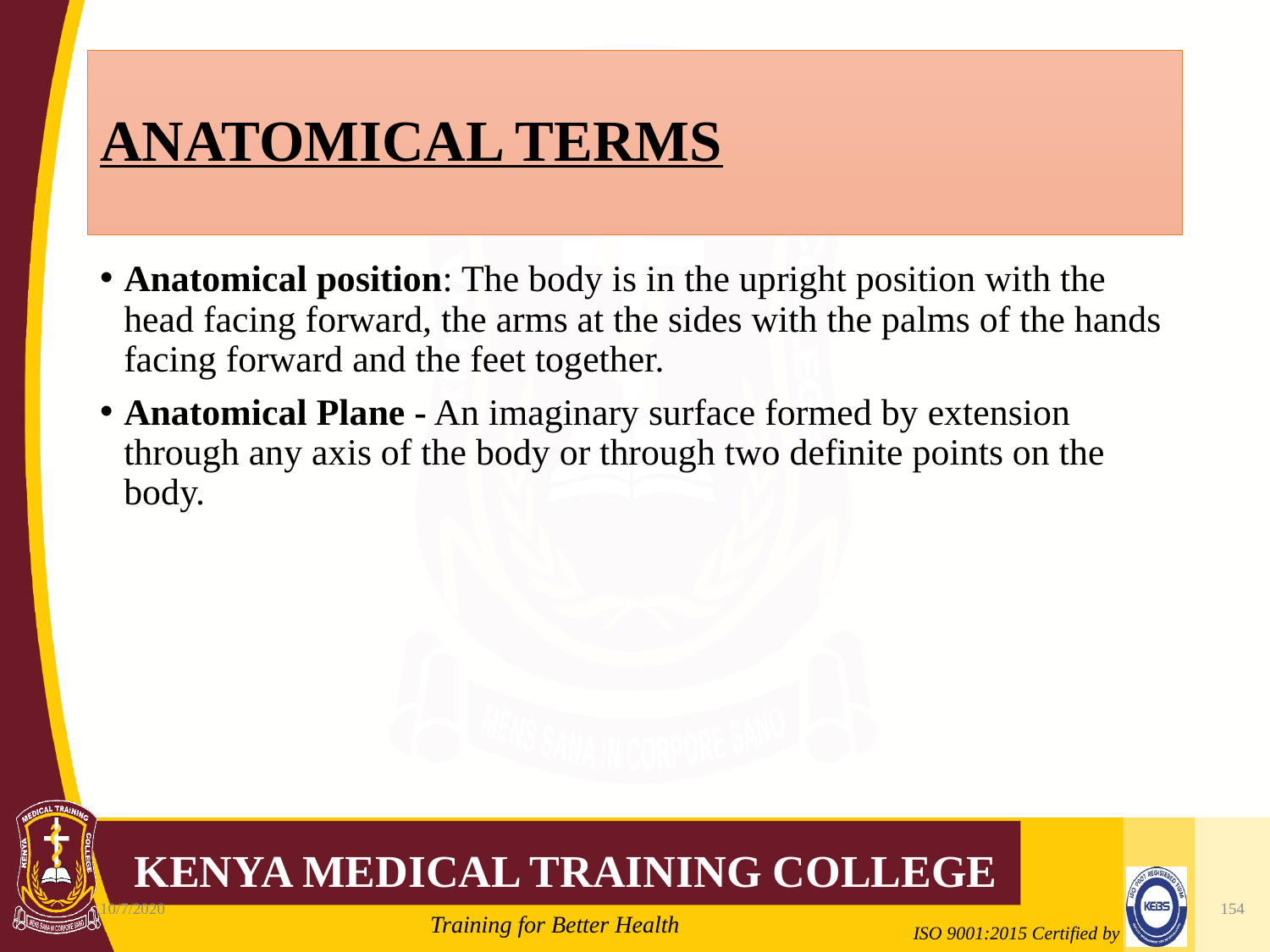

# ANATOMICAL TERMS
Anatomical position: The body is in the upright position with the head facing forward, the arms at the sides with the palms of the hands facing forward and the feet together.
Anatomical Plane - An imaginary surface formed by extension through any axis of the body or through two definite points on the body.

10/7/2020
154